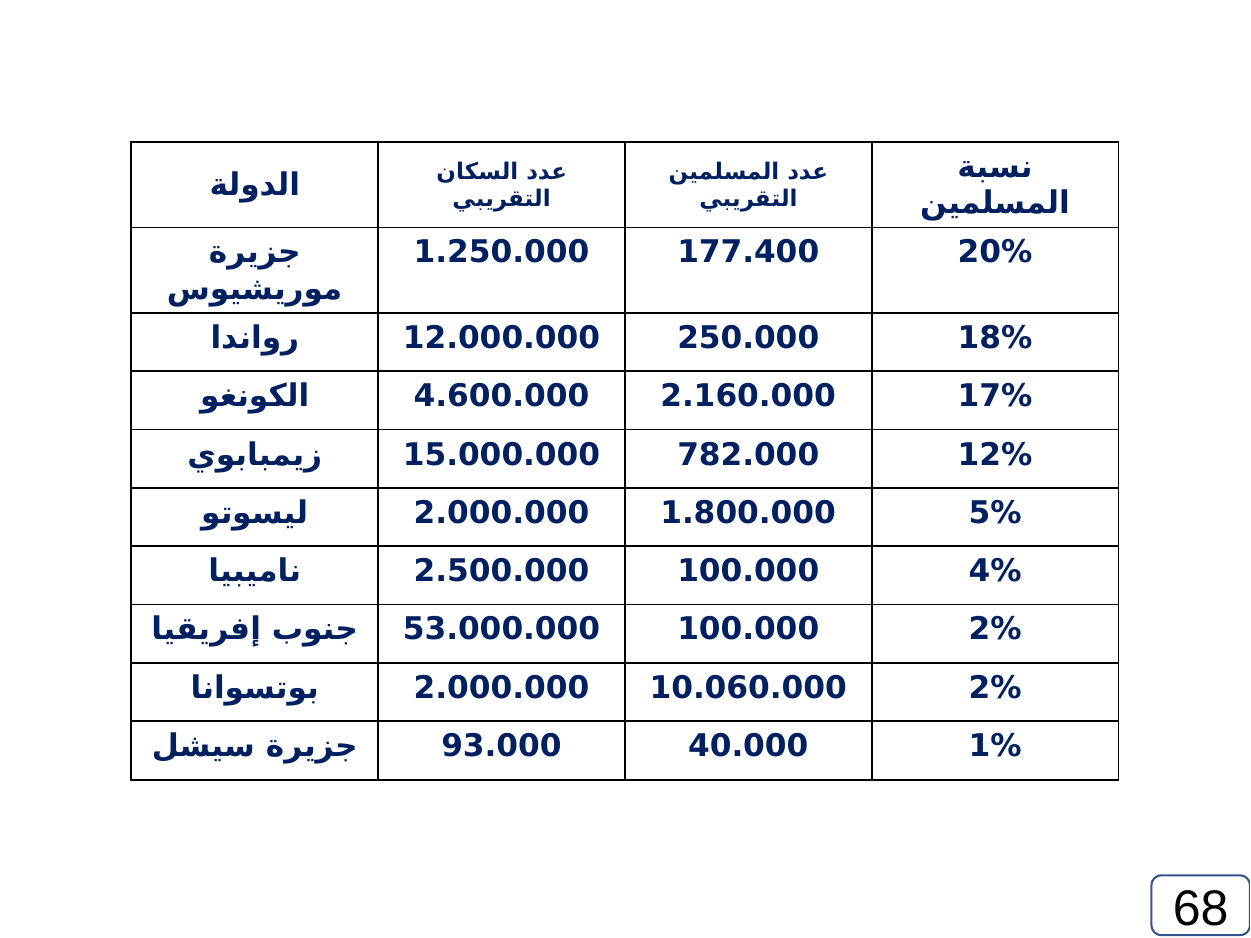

| الدولة | عدد السكان التقريبي | عدد المسلمين التقريبي | نسبة المسلمين |
| --- | --- | --- | --- |
| جزيرة موريشيوس | 1.250.000 | 177.400 | 20% |
| رواندا | 12.000.000 | 250.000 | 18% |
| الكونغو | 4.600.000 | 2.160.000 | 17% |
| زيمبابوي | 15.000.000 | 782.000 | 12% |
| ليسوتو | 2.000.000 | 1.800.000 | 5% |
| ناميبيا | 2.500.000 | 100.000 | 4% |
| جنوب إفريقيا | 53.000.000 | 100.000 | 2% |
| بوتسوانا | 2.000.000 | 10.060.000 | 2% |
| جزيرة سيشل | 93.000 | 40.000 | 1% |
68